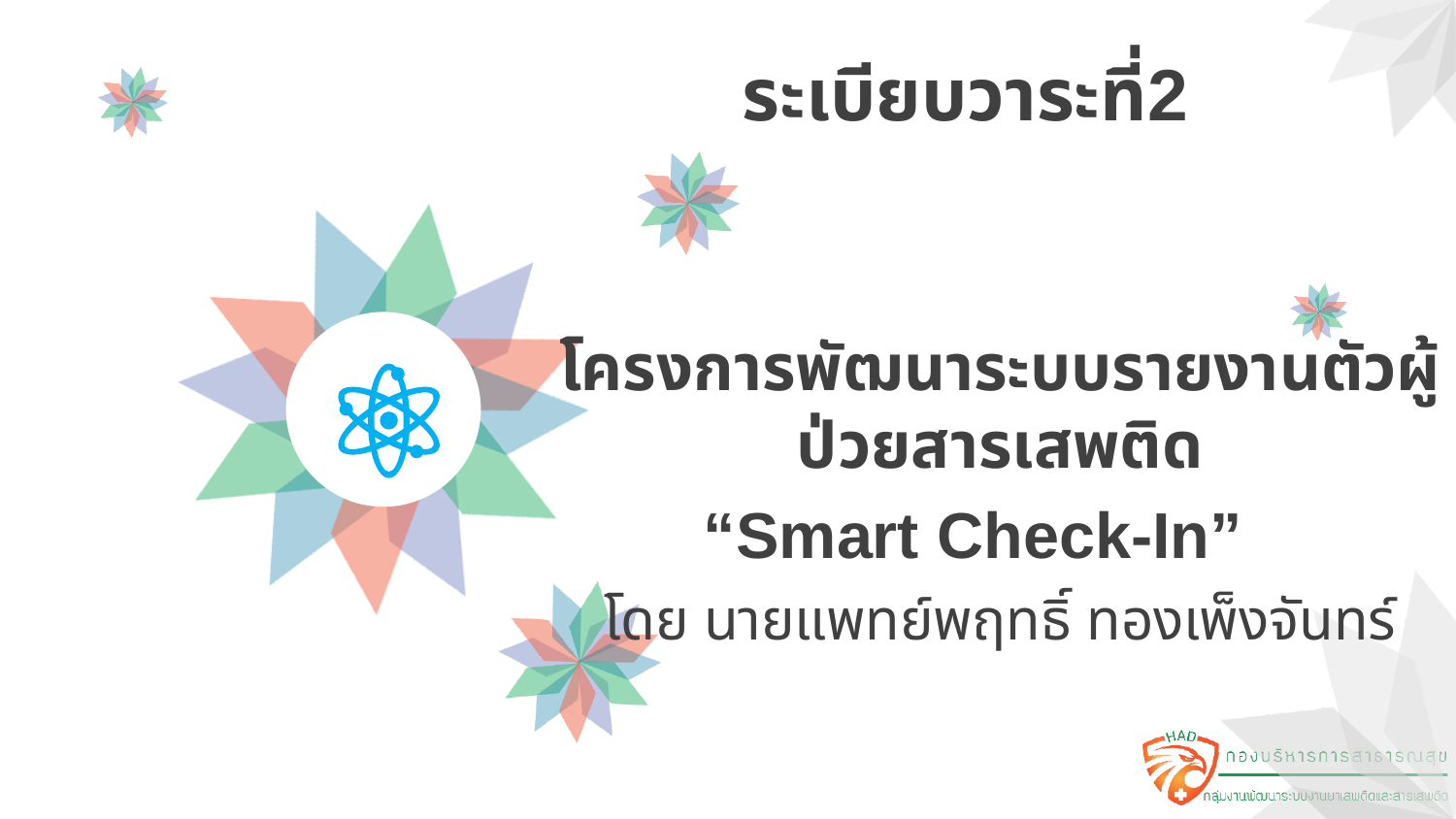

ระเบียบวาระที่2

โครงการพัฒนาระบบรายงานตัวผู้ป่วยสารเสพติด
 “Smart Check-In”
โดย นายแพทย์พฤทธิ์ ทองเพ็งจันทร์